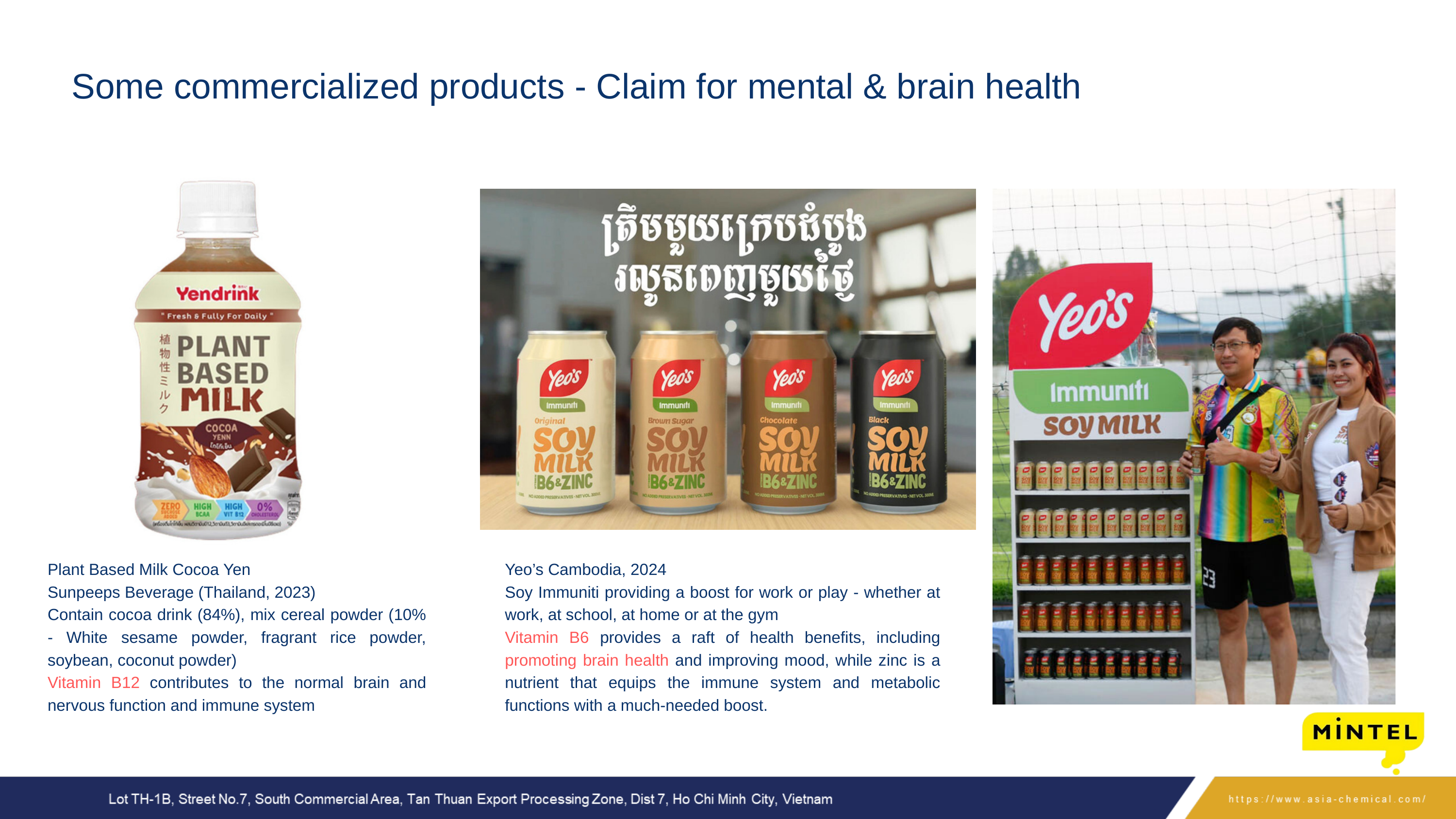

Some commercialized products - Claim for mental & brain health

Plant Based Milk Cocoa Yen
Sunpeeps Beverage (Thailand, 2023)
Contain cocoa drink (84%), mix cereal powder (10% - White sesame powder, fragrant rice powder, soybean, coconut powder)
Vitamin B12 contributes to the normal brain and nervous function and immune system

Yeo’s Cambodia, 2024
Soy Immuniti providing a boost for work or play - whether at work, at school, at home or at the gym
Vitamin B6 provides a raft of health benefits, including promoting brain health and improving mood, while zinc is a nutrient that equips the immune system and metabolic functions with a much-needed boost.